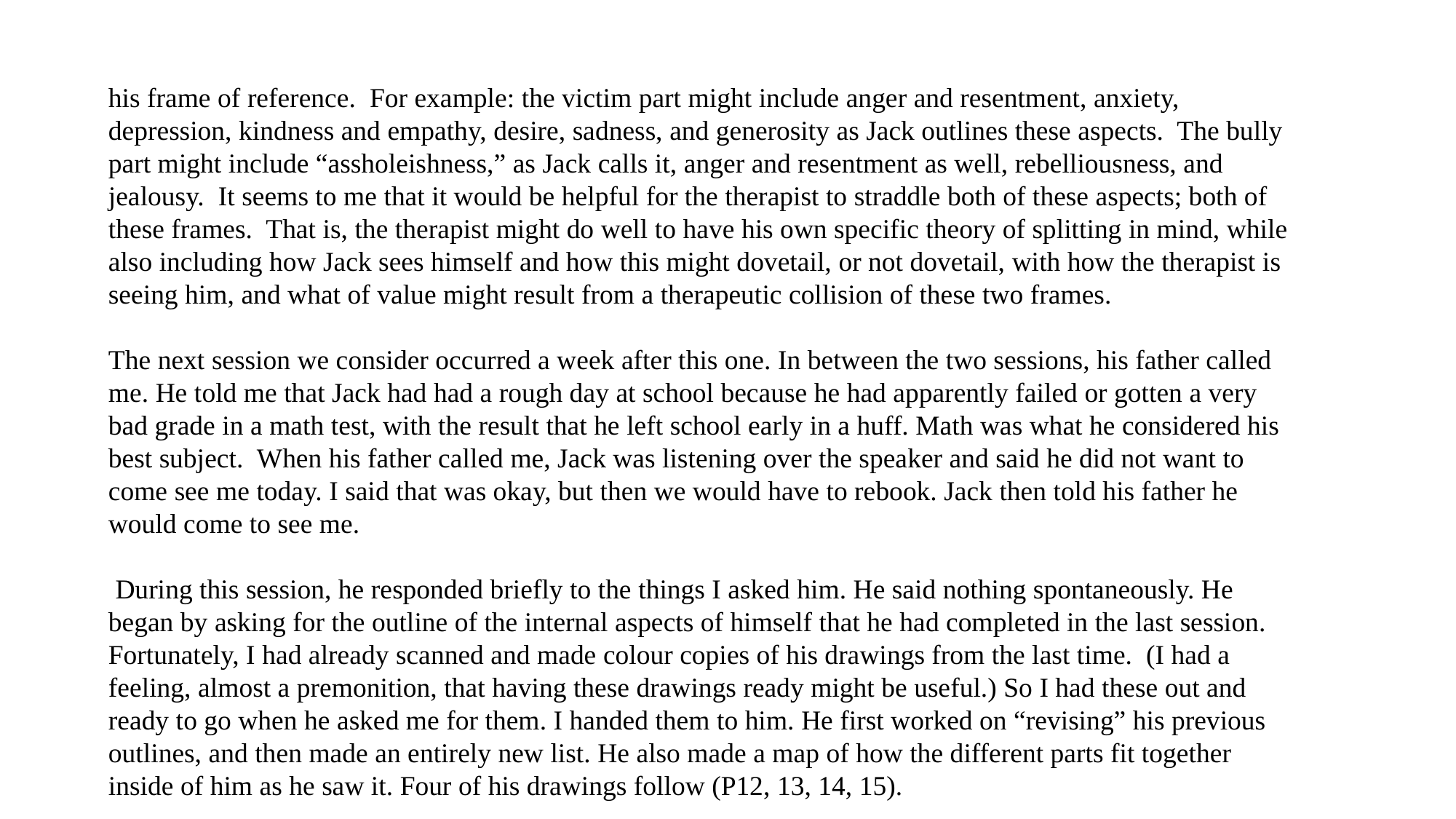

his frame of reference.  For example: the victim part might include anger and resentment, anxiety, depression, kindness and empathy, desire, sadness, and generosity as Jack outlines these aspects.  The bully part might include “assholeishness,” as Jack calls it, anger and resentment as well, rebelliousness, and jealousy.  It seems to me that it would be helpful for the therapist to straddle both of these aspects; both of these frames.  That is, the therapist might do well to have his own specific theory of splitting in mind, while also including how Jack sees himself and how this might dovetail, or not dovetail, with how the therapist is seeing him, and what of value might result from a therapeutic collision of these two frames.

The next session we consider occurred a week after this one. In between the two sessions, his father called me. He told me that Jack had had a rough day at school because he had apparently failed or gotten a very bad grade in a math test, with the result that he left school early in a huff. Math was what he considered his best subject.  When his father called me, Jack was listening over the speaker and said he did not want to come see me today. I said that was okay, but then we would have to rebook. Jack then told his father he would come to see me.

 During this session, he responded briefly to the things I asked him. He said nothing spontaneously. He began by asking for the outline of the internal aspects of himself that he had completed in the last session. Fortunately, I had already scanned and made colour copies of his drawings from the last time.  (I had a feeling, almost a premonition, that having these drawings ready might be useful.) So I had these out and ready to go when he asked me for them. I handed them to him. He first worked on “revising” his previous outlines, and then made an entirely new list. He also made a map of how the different parts fit together inside of him as he saw it. Four of his drawings follow (P12, 13, 14, 15).